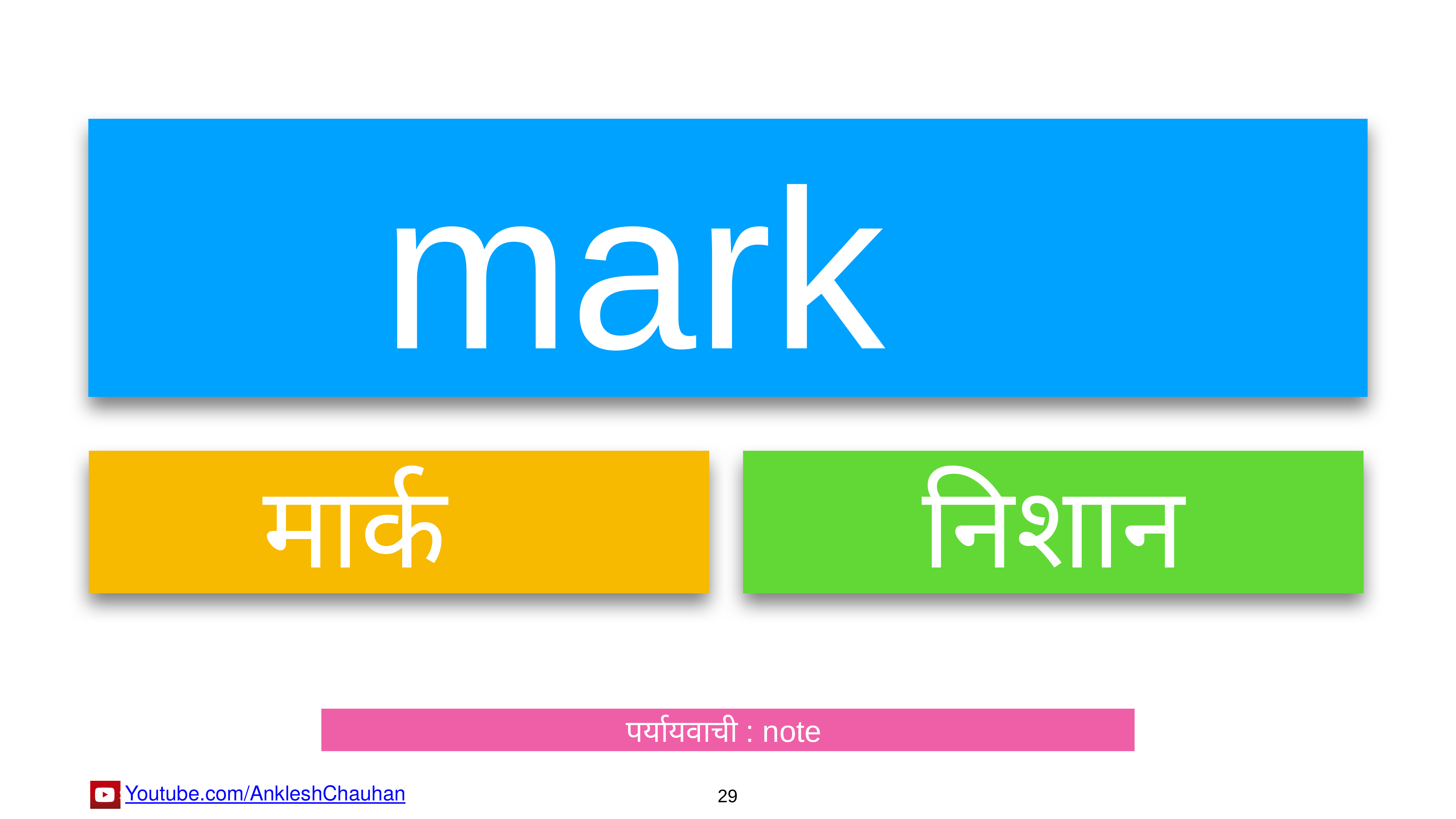

mark
मार्क
निशान
पर्यायवाची : note
29